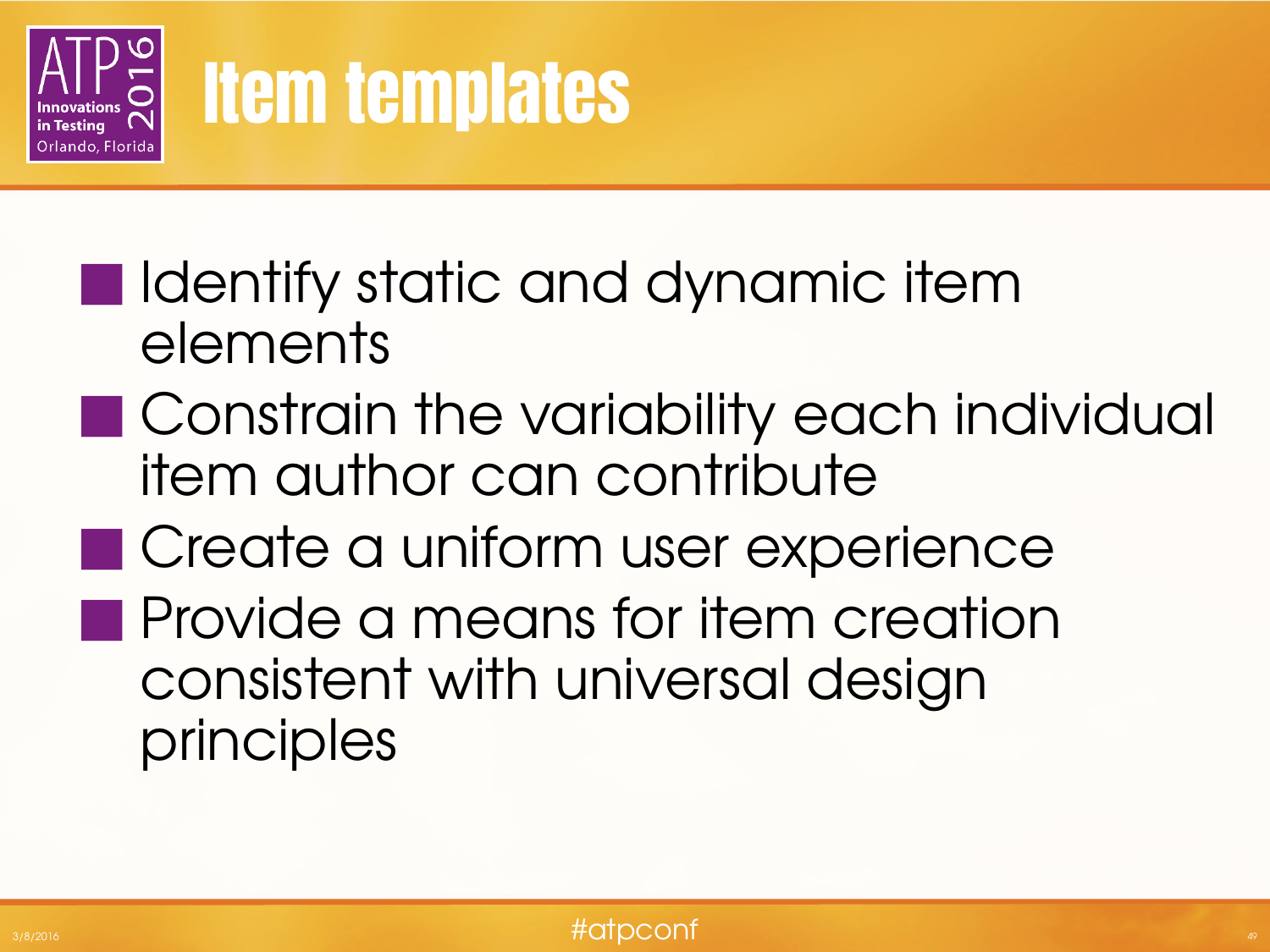

# Item templates
Identify static and dynamic item elements
Constrain the variability each individual item author can contribute
Create a uniform user experience
Provide a means for item creation consistent with universal design principles
3/8/2016
49